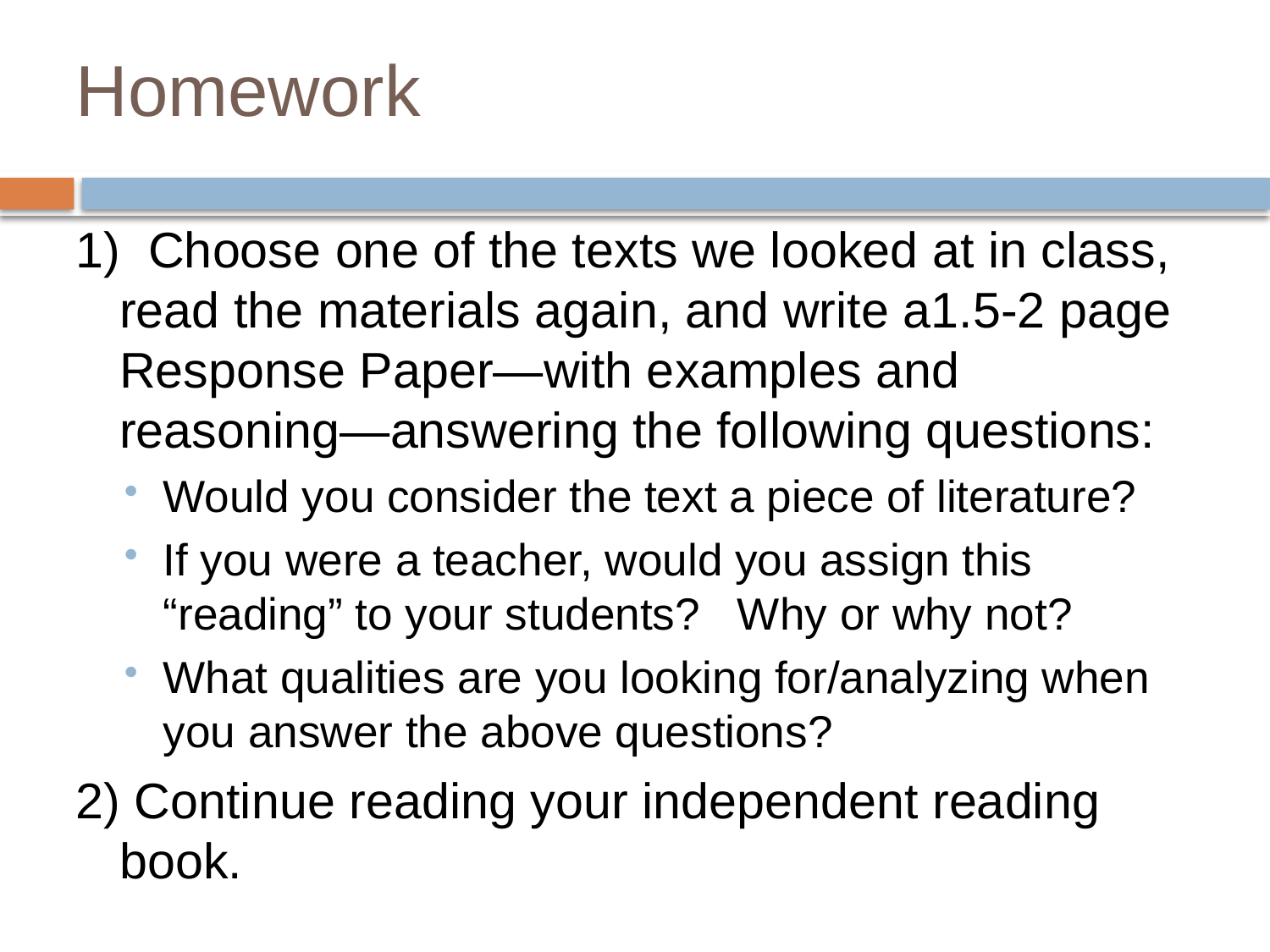

# Homework
1)  Choose one of the texts we looked at in class, read the materials again, and write a1.5-2 page Response Paper—with examples and reasoning—answering the following questions:
Would you consider the text a piece of literature?
If you were a teacher, would you assign this “reading” to your students?   Why or why not?
What qualities are you looking for/analyzing when you answer the above questions?
2) Continue reading your independent reading book.